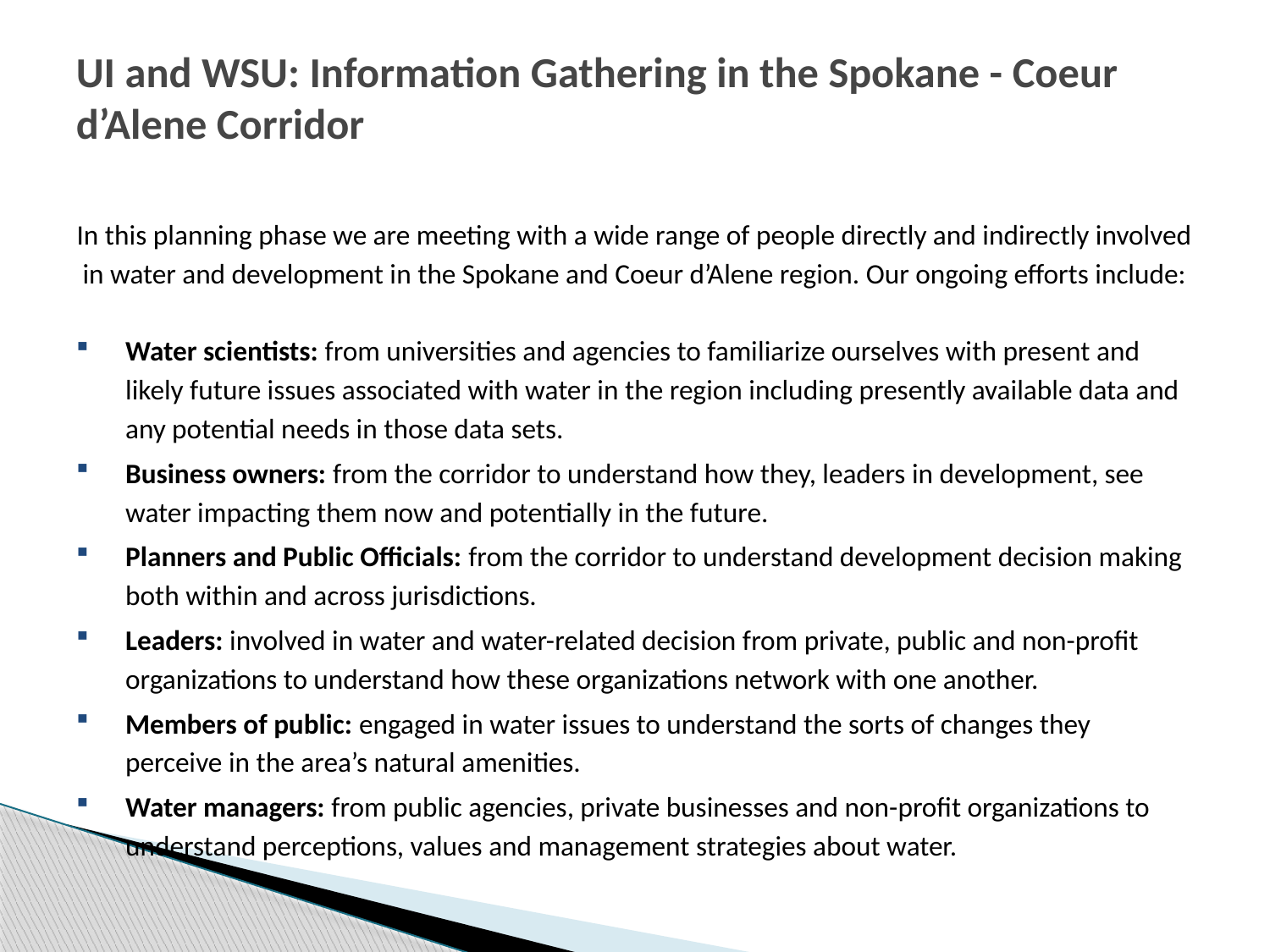

# UI and WSU: Information Gathering in the Spokane - Coeur d’Alene Corridor
In this planning phase we are meeting with a wide range of people directly and indirectly involved in water and development in the Spokane and Coeur d’Alene region. Our ongoing efforts include:

Water scientists: from universities and agencies to familiarize ourselves with present and likely future issues associated with water in the region including presently available data and any potential needs in those data sets.
Business owners: from the corridor to understand how they, leaders in development, see water impacting them now and potentially in the future.
Planners and Public Officials: from the corridor to understand development decision making both within and across jurisdictions.
Leaders: involved in water and water-related decision from private, public and non-profit organizations to understand how these organizations network with one another.
Members of public: engaged in water issues to understand the sorts of changes they perceive in the area’s natural amenities.
Water managers: from public agencies, private businesses and non-profit organizations to understand perceptions, values and management strategies about water.